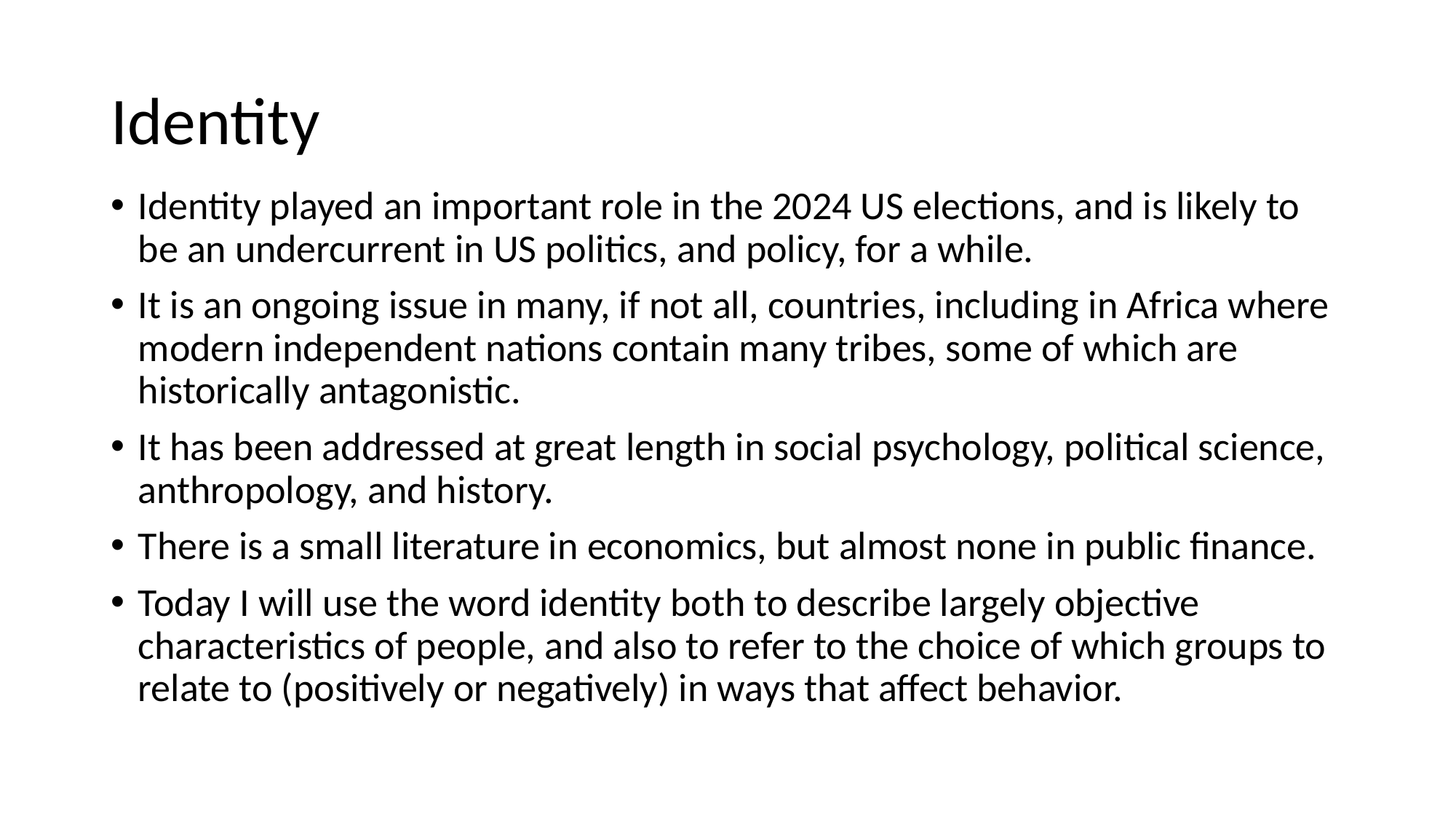

# Identity
Identity played an important role in the 2024 US elections, and is likely to be an undercurrent in US politics, and policy, for a while.
It is an ongoing issue in many, if not all, countries, including in Africa where modern independent nations contain many tribes, some of which are historically antagonistic.
It has been addressed at great length in social psychology, political science, anthropology, and history.
There is a small literature in economics, but almost none in public finance.
Today I will use the word identity both to describe largely objective characteristics of people, and also to refer to the choice of which groups to relate to (positively or negatively) in ways that affect behavior.